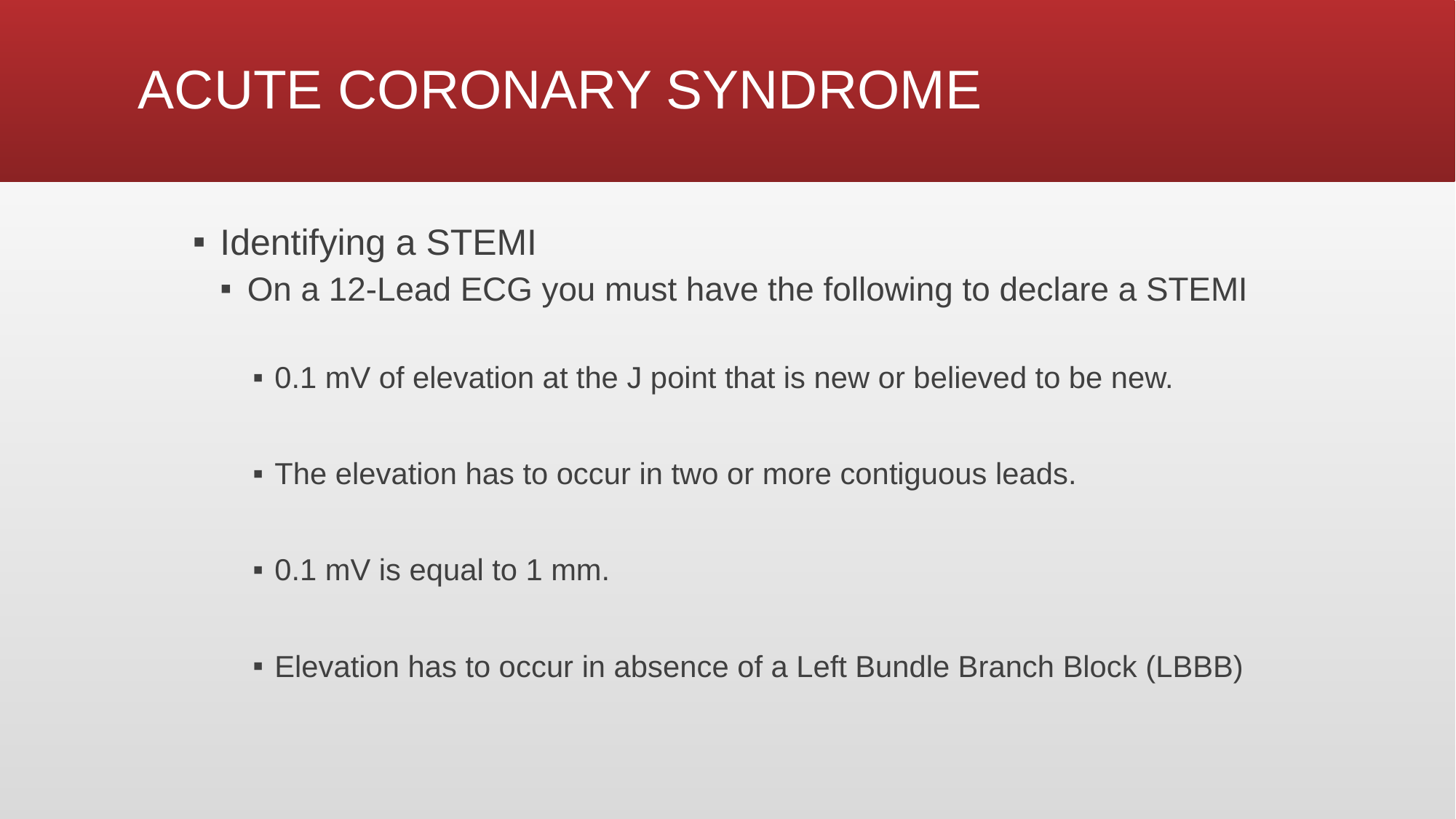

# ACUTE CORONARY SYNDROME
Identifying a STEMI
On a 12-Lead ECG you must have the following to declare a STEMI

0.1 mV of elevation at the J point that is new or believed to be new.

The elevation has to occur in two or more contiguous leads.

0.1 mV is equal to 1 mm.

Elevation has to occur in absence of a Left Bundle Branch Block (LBBB)